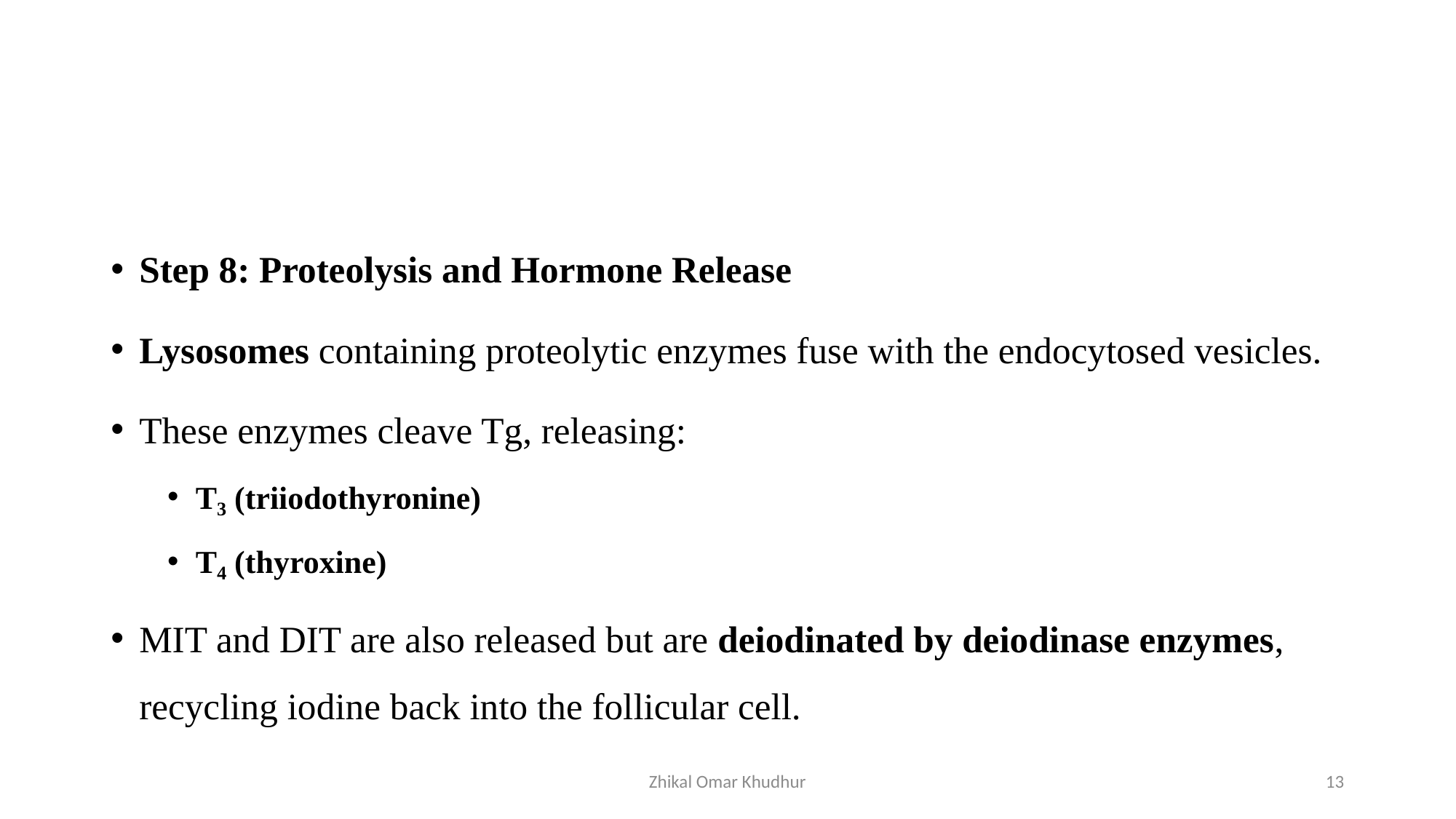

#
Step 8: Proteolysis and Hormone Release
Lysosomes containing proteolytic enzymes fuse with the endocytosed vesicles.
These enzymes cleave Tg, releasing:
T₃ (triiodothyronine)
T₄ (thyroxine)
MIT and DIT are also released but are deiodinated by deiodinase enzymes, recycling iodine back into the follicular cell.

Zhikal Omar Khudhur
13